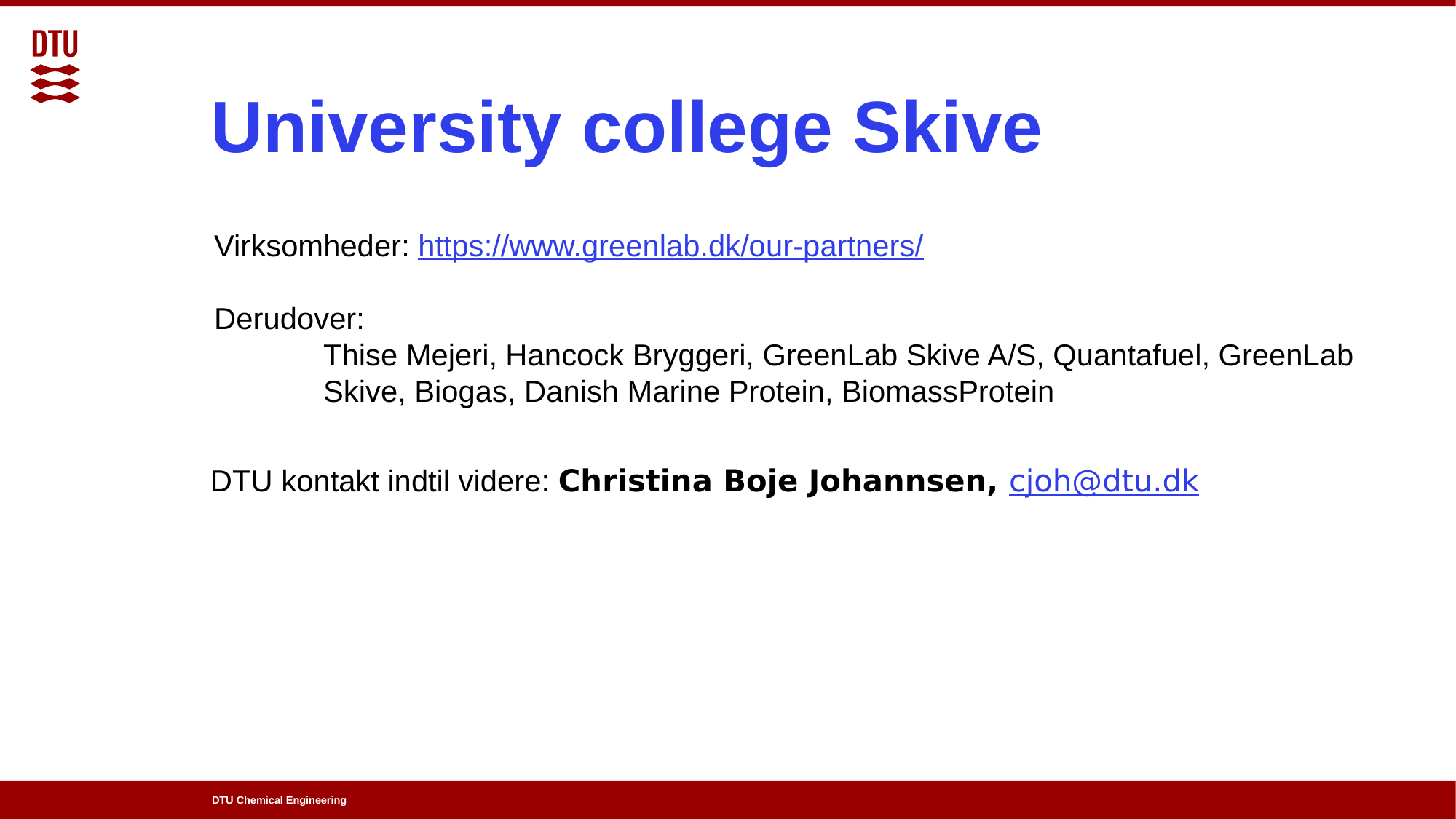

University college Skive
Virksomheder: https://www.greenlab.dk/our-partners/

Derudover:
Thise Mejeri, Hancock Bryggeri, GreenLab Skive A/S, Quantafuel, GreenLab Skive, Biogas, Danish Marine Protein, BiomassProtein

DTU kontakt indtil videre: Christina Boje Johannsen, cjoh@dtu.dk